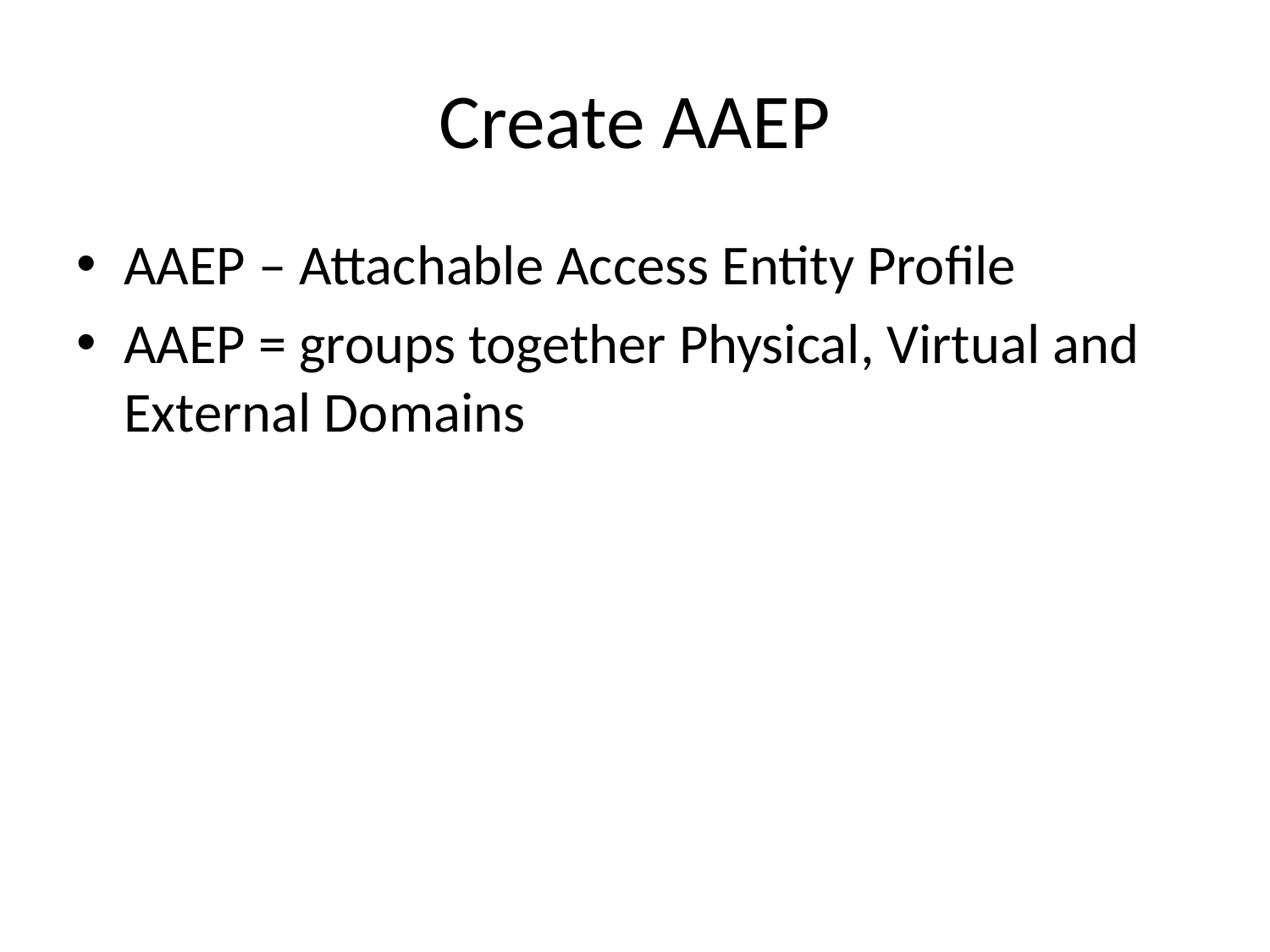

# Create AAEP
AAEP – Attachable Access Entity Profile
AAEP = groups together Physical, Virtual and External Domains